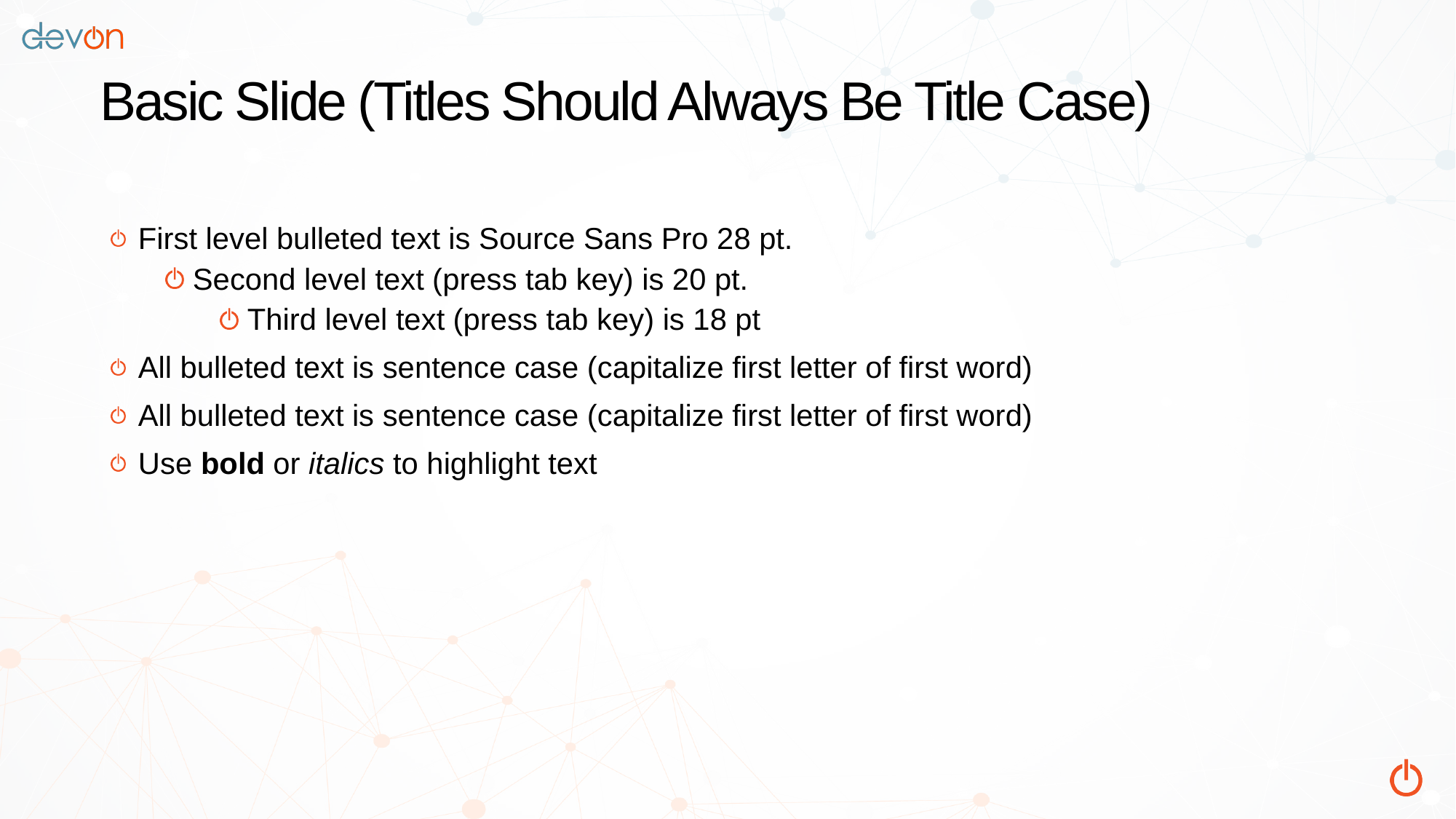

# Basic Slide (Titles Should Always Be Title Case)
First level bulleted text is Source Sans Pro 28 pt.
Second level text (press tab key) is 20 pt.
Third level text (press tab key) is 18 pt
All bulleted text is sentence case (capitalize first letter of first word)
All bulleted text is sentence case (capitalize first letter of first word)
Use bold or italics to highlight text